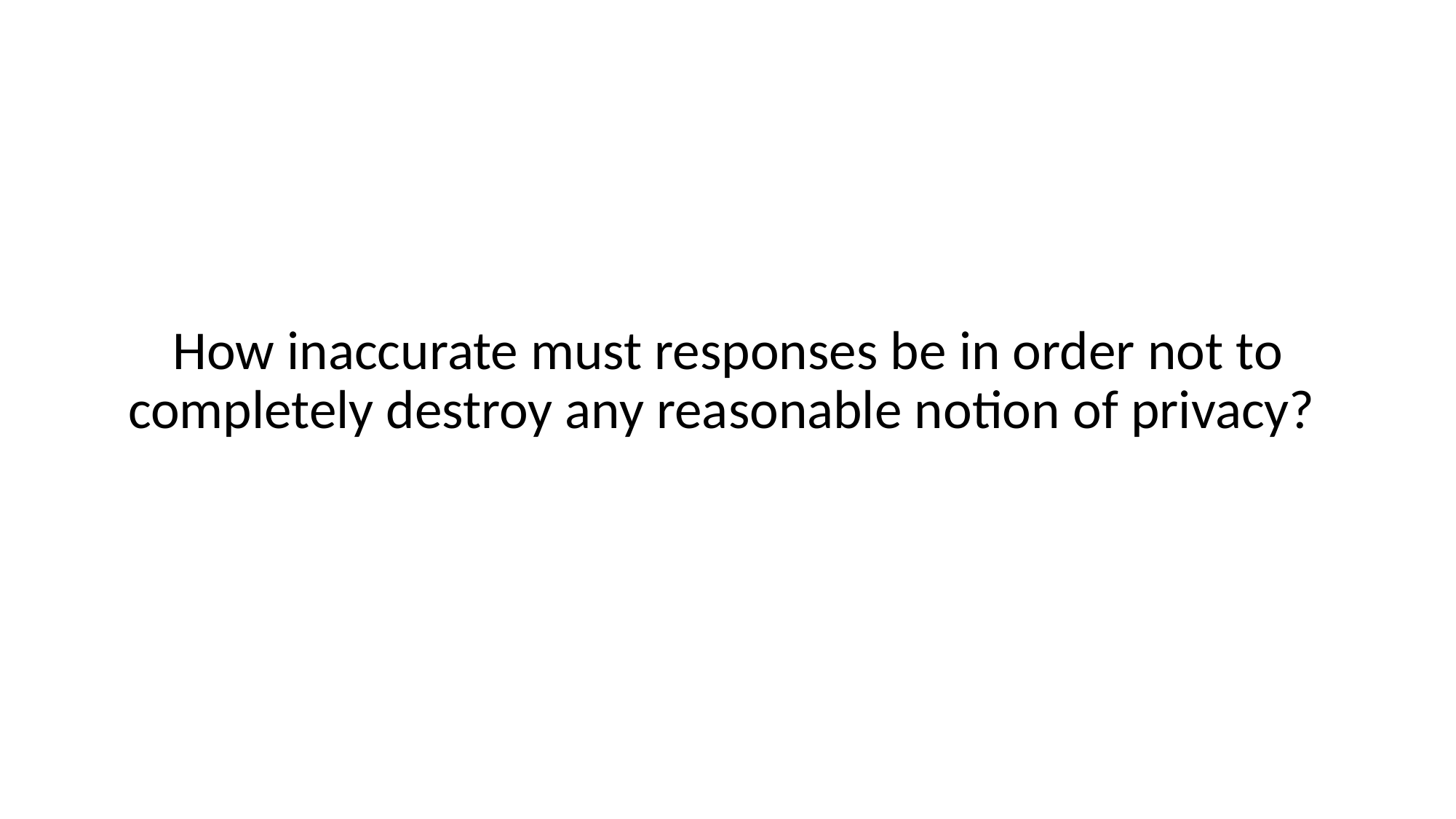

# How inaccurate must responses be in order not to completely destroy any reasonable notion of privacy?